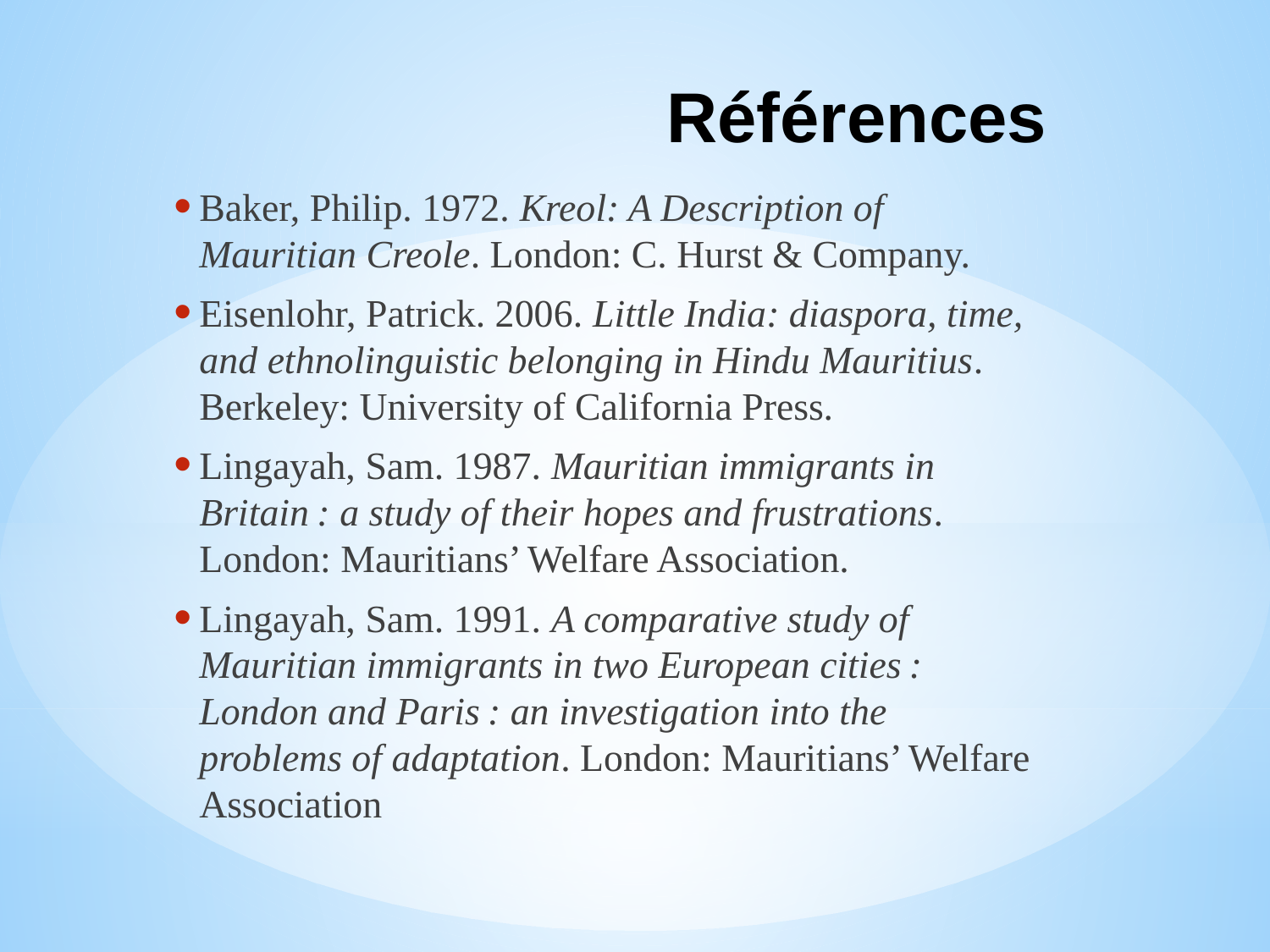

# Références
Baker, Philip. 1972. Kreol: A Description of Mauritian Creole. London: C. Hurst & Company.
Eisenlohr, Patrick. 2006. Little India: diaspora, time, and ethnolinguistic belonging in Hindu Mauritius. Berkeley: University of California Press.
Lingayah, Sam. 1987. Mauritian immigrants in Britain : a study of their hopes and frustrations. London: Mauritians’ Welfare Association.
Lingayah, Sam. 1991. A comparative study of Mauritian immigrants in two European cities : London and Paris : an investigation into the problems of adaptation. London: Mauritians’ Welfare Association